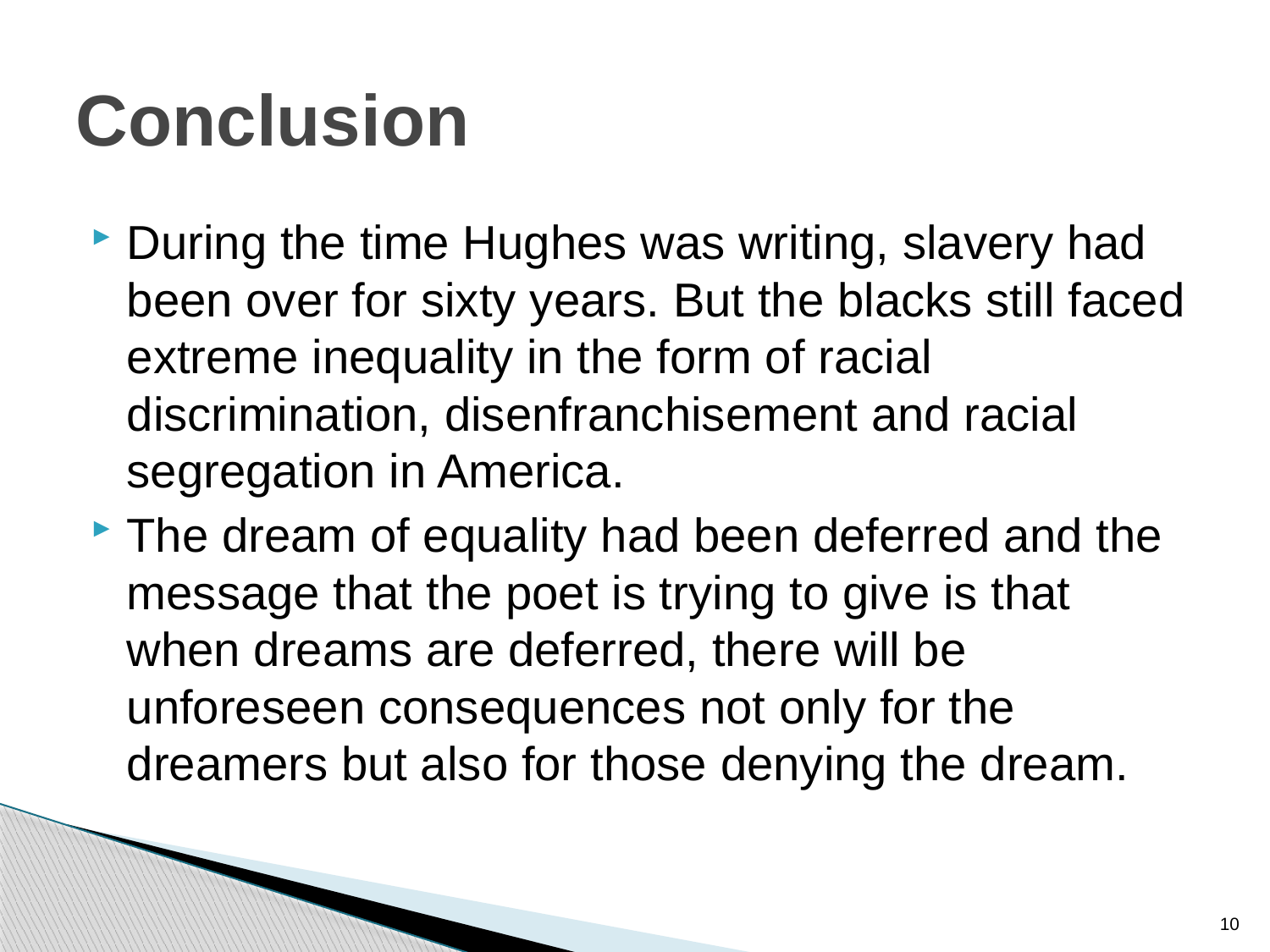

# Conclusion
During the time Hughes was writing, slavery had been over for sixty years. But the blacks still faced extreme inequality in the form of racial discrimination, disenfranchisement and racial segregation in America.
The dream of equality had been deferred and the message that the poet is trying to give is that when dreams are deferred, there will be unforeseen consequences not only for the dreamers but also for those denying the dream.
10